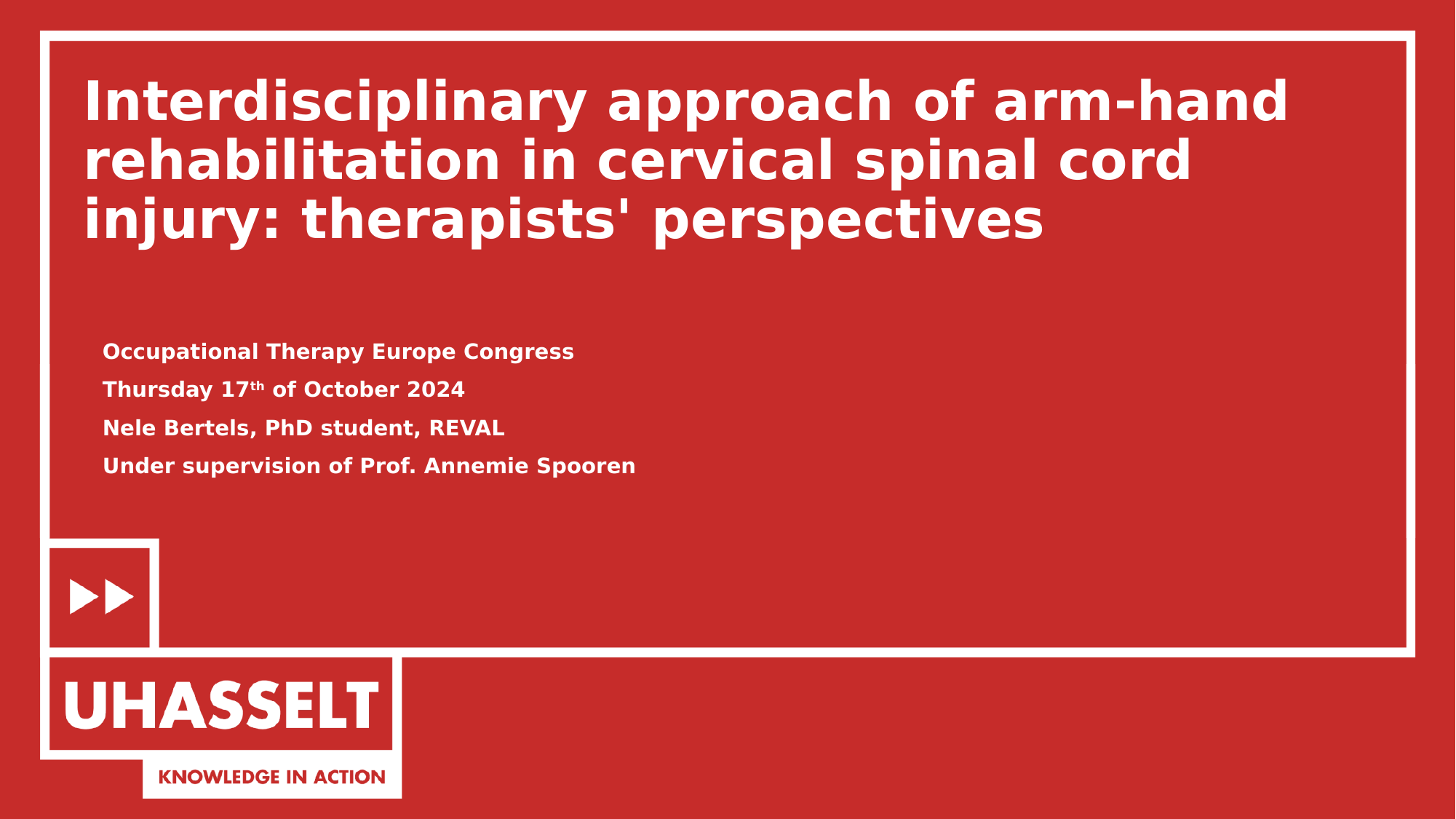

# Interdisciplinary approach of arm-hand rehabilitation in cervical spinal cord injury: therapists' perspectives

Occupational Therapy Europe Congress
Thursday 17th of October 2024
Nele Bertels, PhD student, REVAL
Under supervision of Prof. Annemie Spooren